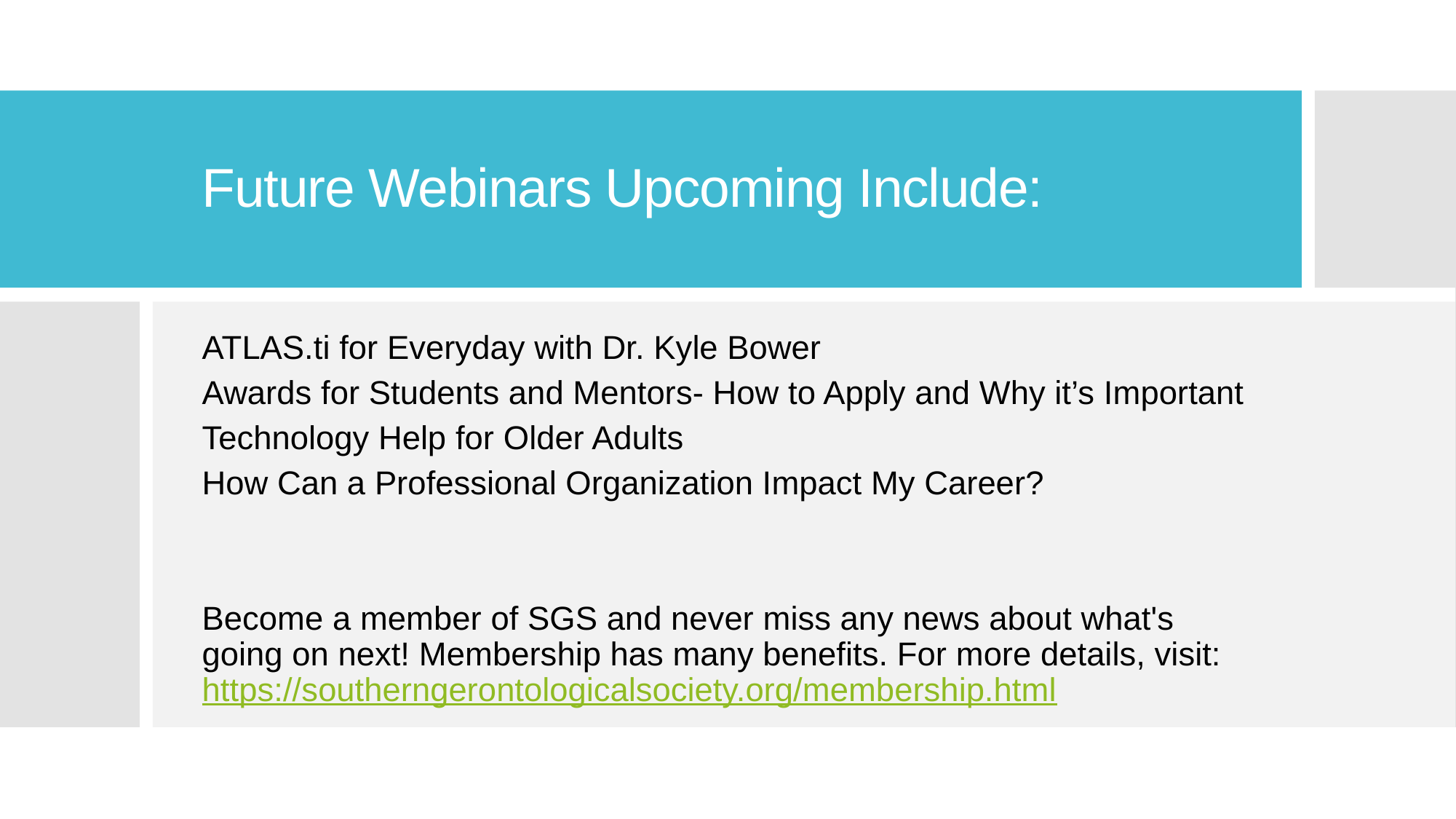

# Future Webinars Upcoming Include:

ATLAS.ti for Everyday with Dr. Kyle Bower
Awards for Students and Mentors- How to Apply and Why it’s Important
Technology Help for Older Adults
How Can a Professional Organization Impact My Career?

Become a member of SGS and never miss any news about what's going on next! Membership has many benefits. For more details, visit: https://southerngerontologicalsociety.org/membership.html